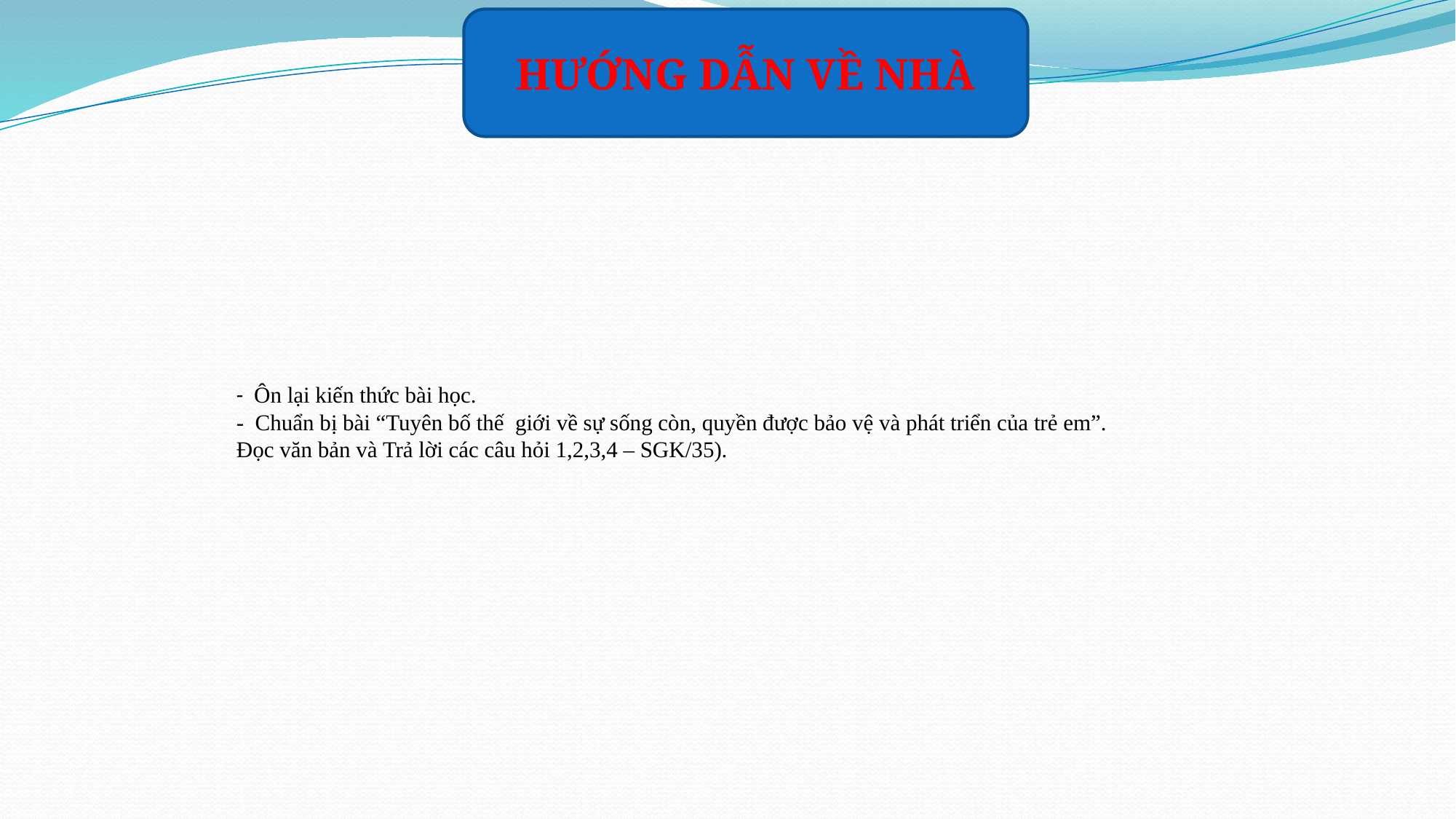

HƯỚNG DẪN VỀ NHÀ
# -  Ôn lại kiến thức bài học. -  Chuẩn bị bài “Tuyên bố thế  giới về sự sống còn, quyền được bảo vệ và phát triển của trẻ em”. Đọc văn bản và Trả lời các câu hỏi 1,2,3,4 – SGK/35).